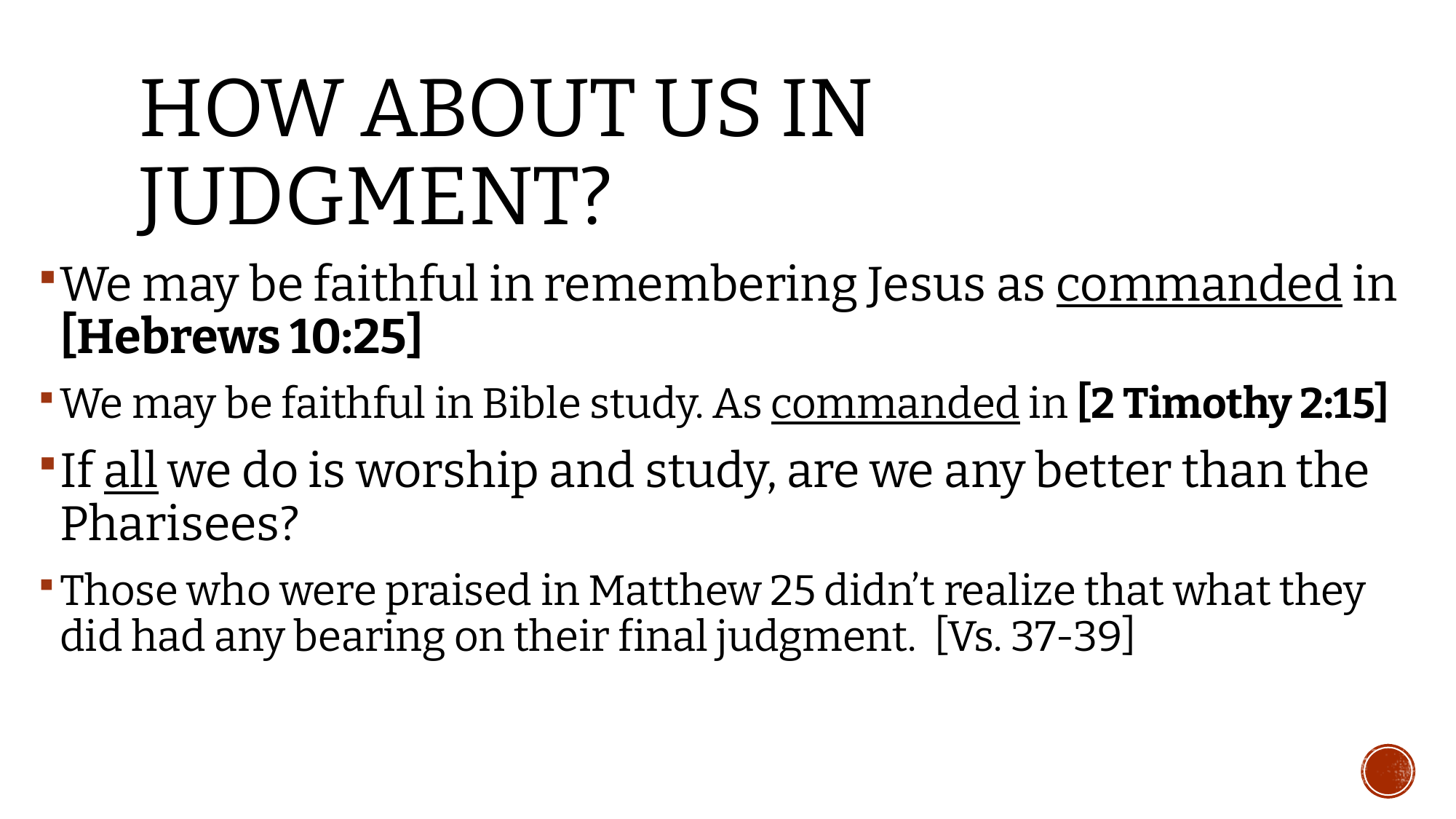

# How about us in judgment?
We may be faithful in remembering Jesus as commanded in [Hebrews 10:25]
We may be faithful in Bible study. As commanded in [2 Timothy 2:15]
If all we do is worship and study, are we any better than the Pharisees?
Those who were praised in Matthew 25 didn’t realize that what they did had any bearing on their final judgment.  [Vs. 37-39]